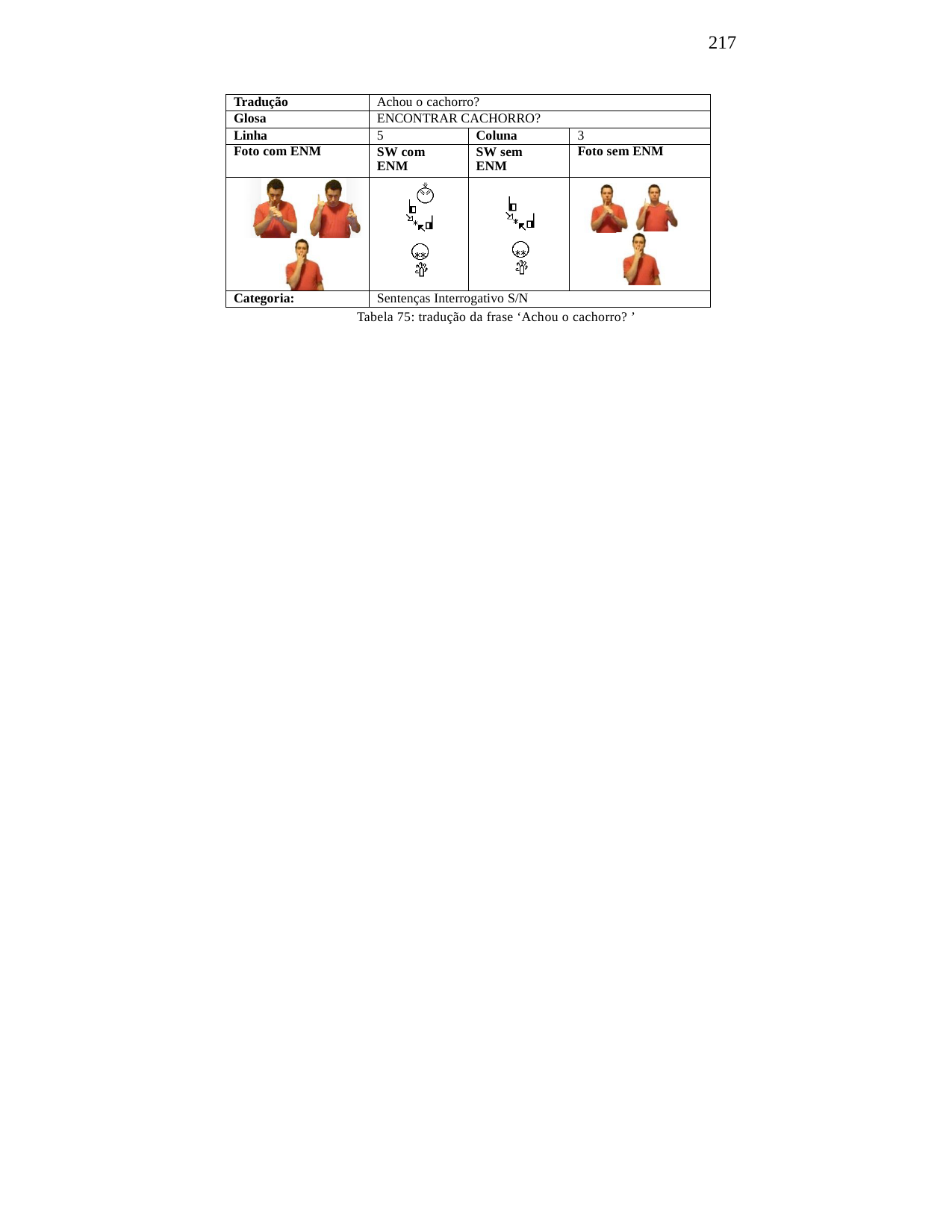

217
| Tradução | Achou o cachorro? |  |  |
| --- | --- | --- | --- |
| Glosa | ENCONTRAR CACHORRO? |  |  |
| Linha | 5 | Coluna | 3 |
| Foto com ENM | SW com ENM | SW sem ENM | Foto sem ENM |
|  |  |  |  |
| Categoria: | Sentenças Interrogativo S/N |  |  |

Tabela 75: tradução da frase ‘Achou o cachorro? ’